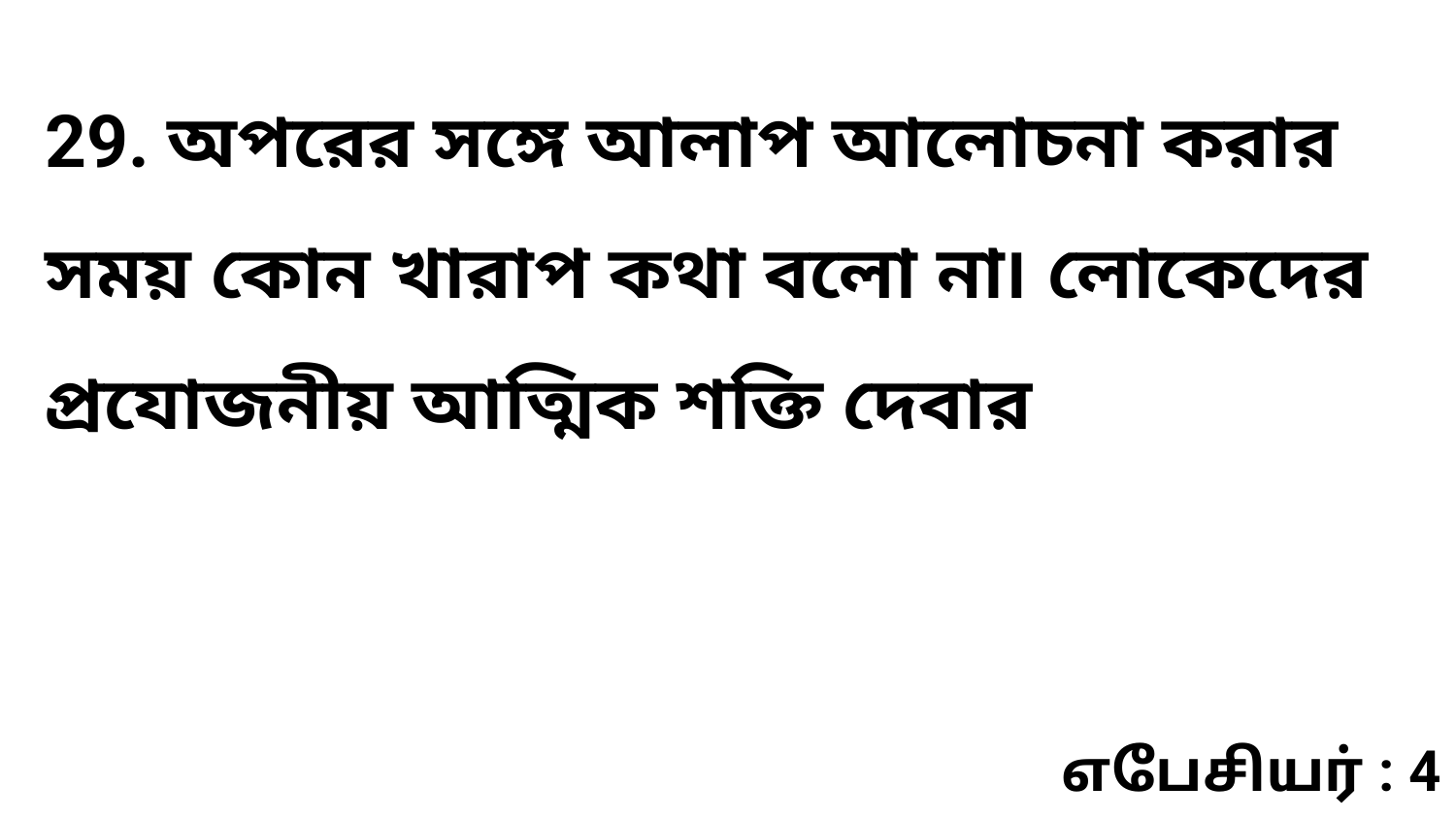

29. অপরের সঙ্গে আলাপ আলোচনা করার সময় কোন খারাপ কথা বলো না৷ লোকেদের প্রযোজনীয় আত্মিক শক্তি দেবার
எபேசியர் : 4